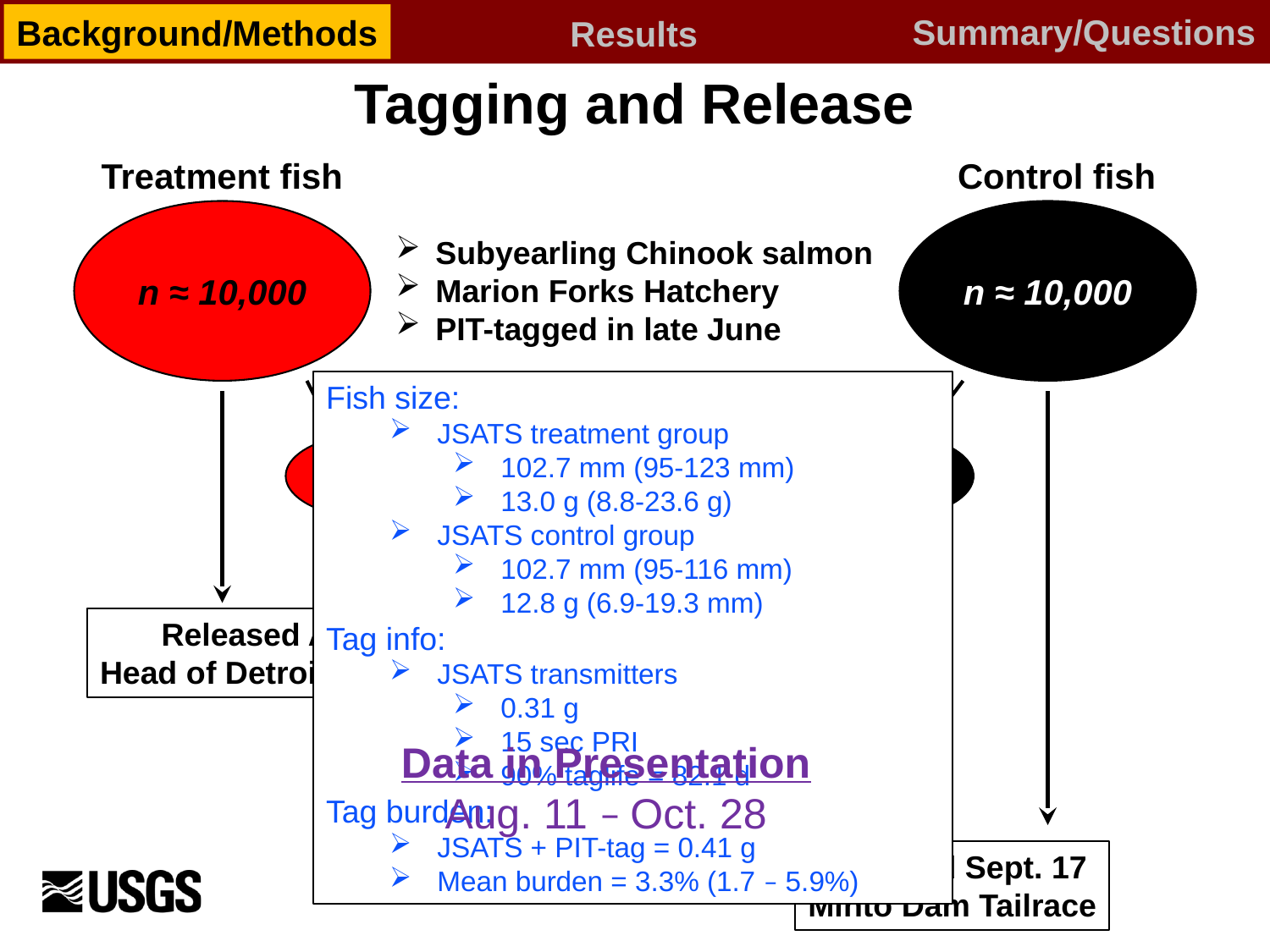

Summary/Questions
Background/Methods
Results
# Tagging and Release
Treatment fish
n ≈ 10,000
Control fish
n ≈ 10,000
Subyearling Chinook salmon
Marion Forks Hatchery
PIT-tagged in late June
Fish size:
JSATS treatment group
102.7 mm (95-123 mm)
13.0 g (8.8-23.6 g)
JSATS control group
102.7 mm (95-116 mm)
12.8 g (6.9-19.3 mm)
Tag info:
JSATS transmitters
0.31 g
15 sec PRI
90% taglife = 82.1 d
Tag burden:
JSATS + PIT-tag = 0.41 g
Mean burden = 3.3% (1.7 – 5.9%)
n=997
JSATS-tagged
in early August
n=625
Released Aug. 11
Head of Detroit Reservoir
Released Sept. 17
Minto Dam Tailrace
Data in Presentation
Aug. 11 – Oct. 28